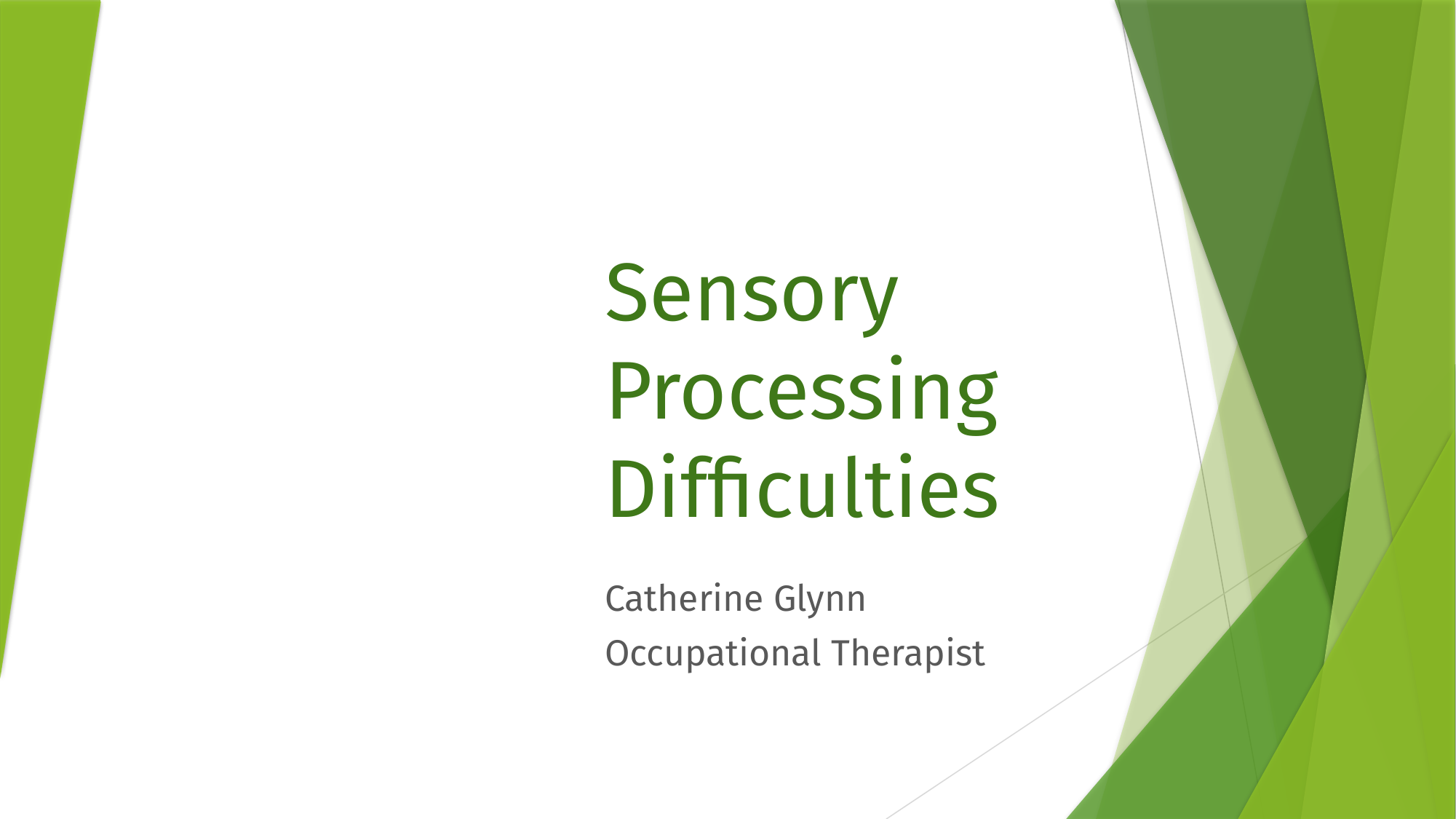

# Sensory Processing Difficulties

Catherine Glynn
Occupational Therapist